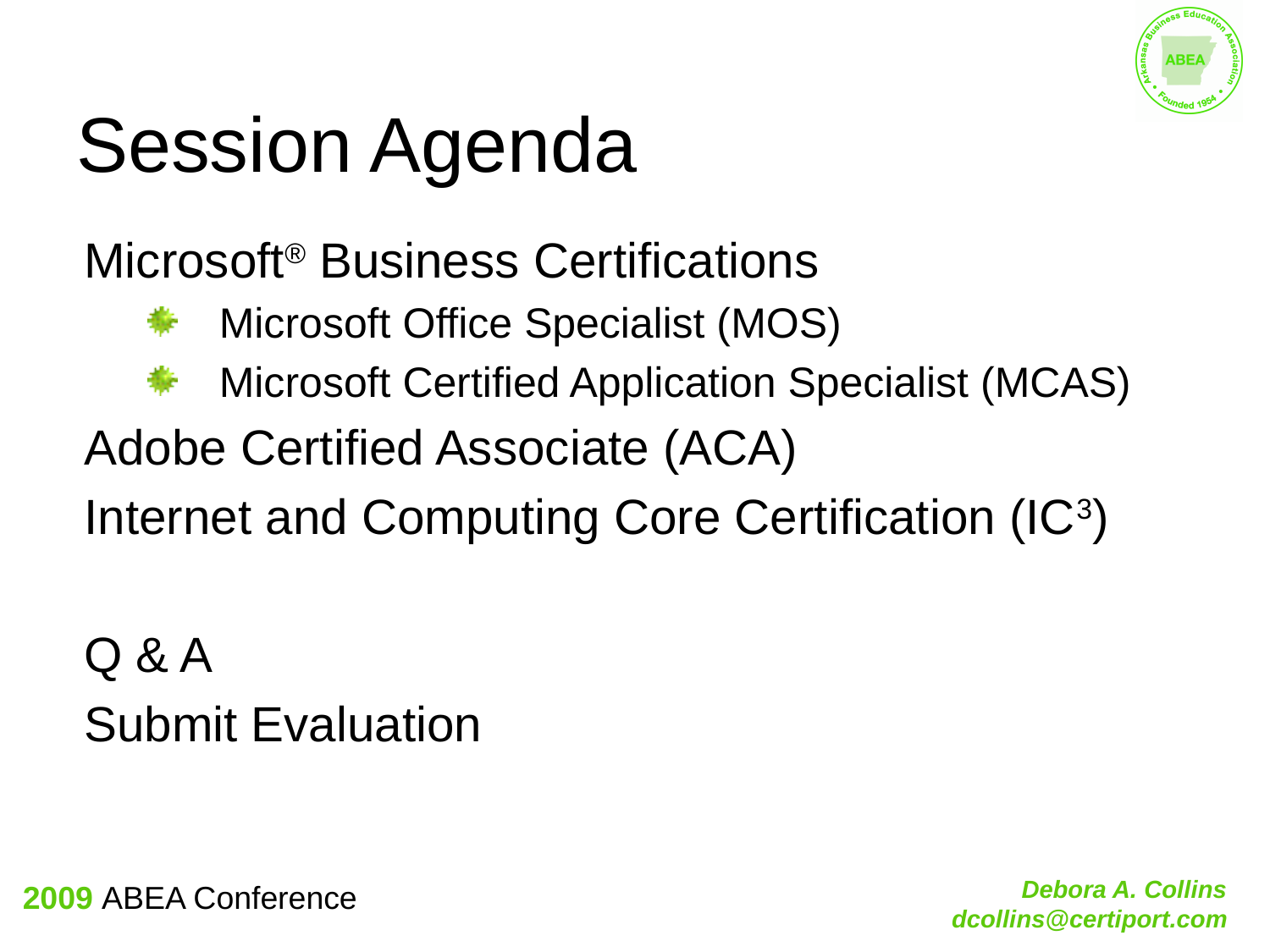

# Session Agenda
Microsoft® Business Certifications
Microsoft Office Specialist (MOS)
Microsoft Certified Application Specialist (MCAS)
Adobe Certified Associate (ACA)
Internet and Computing Core Certification (IC3)

Q & A
Submit Evaluation